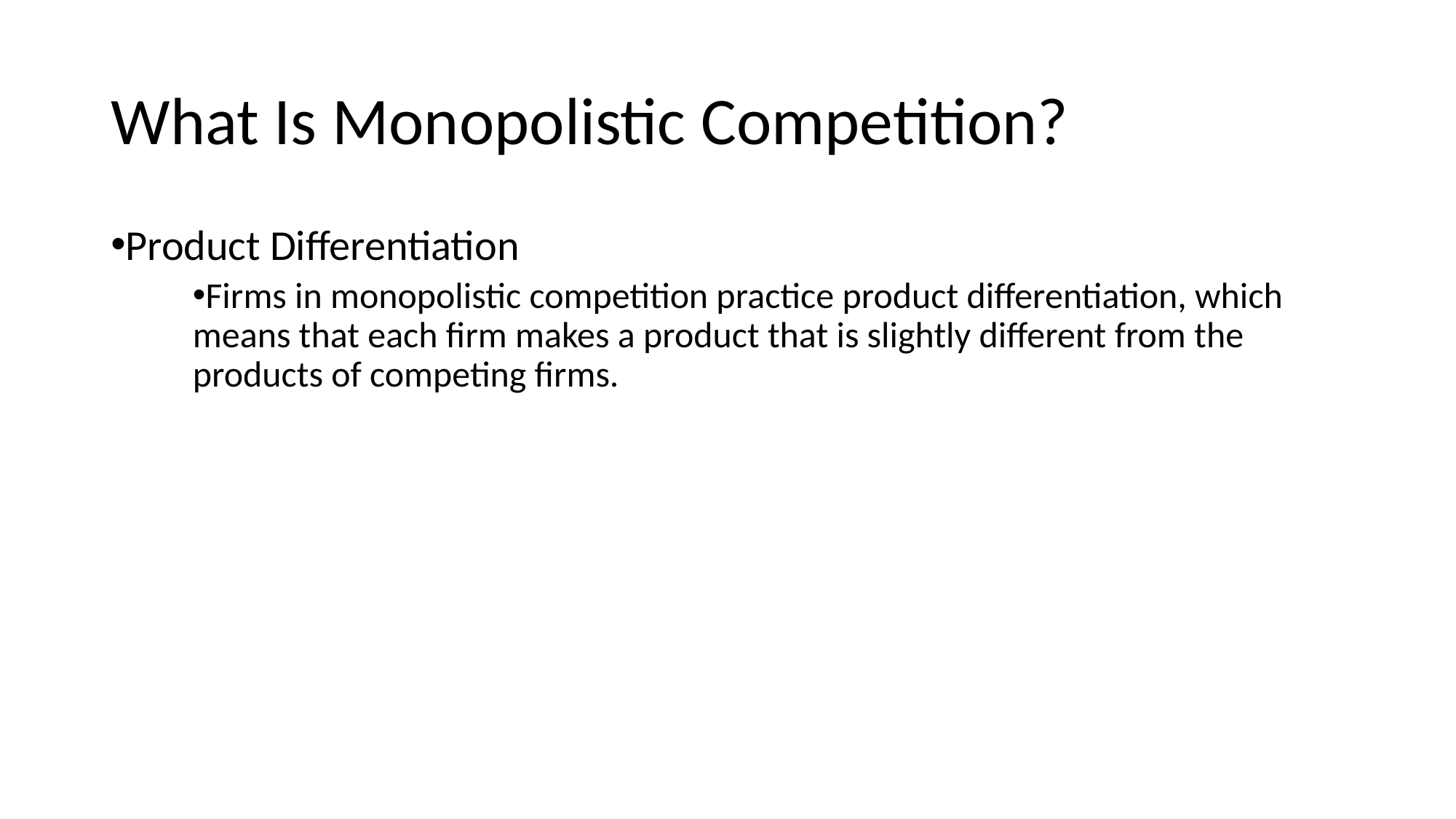

# What Is Monopolistic Competition?
Product Differentiation
Firms in monopolistic competition practice product differentiation, which means that each firm makes a product that is slightly different from the products of competing firms.